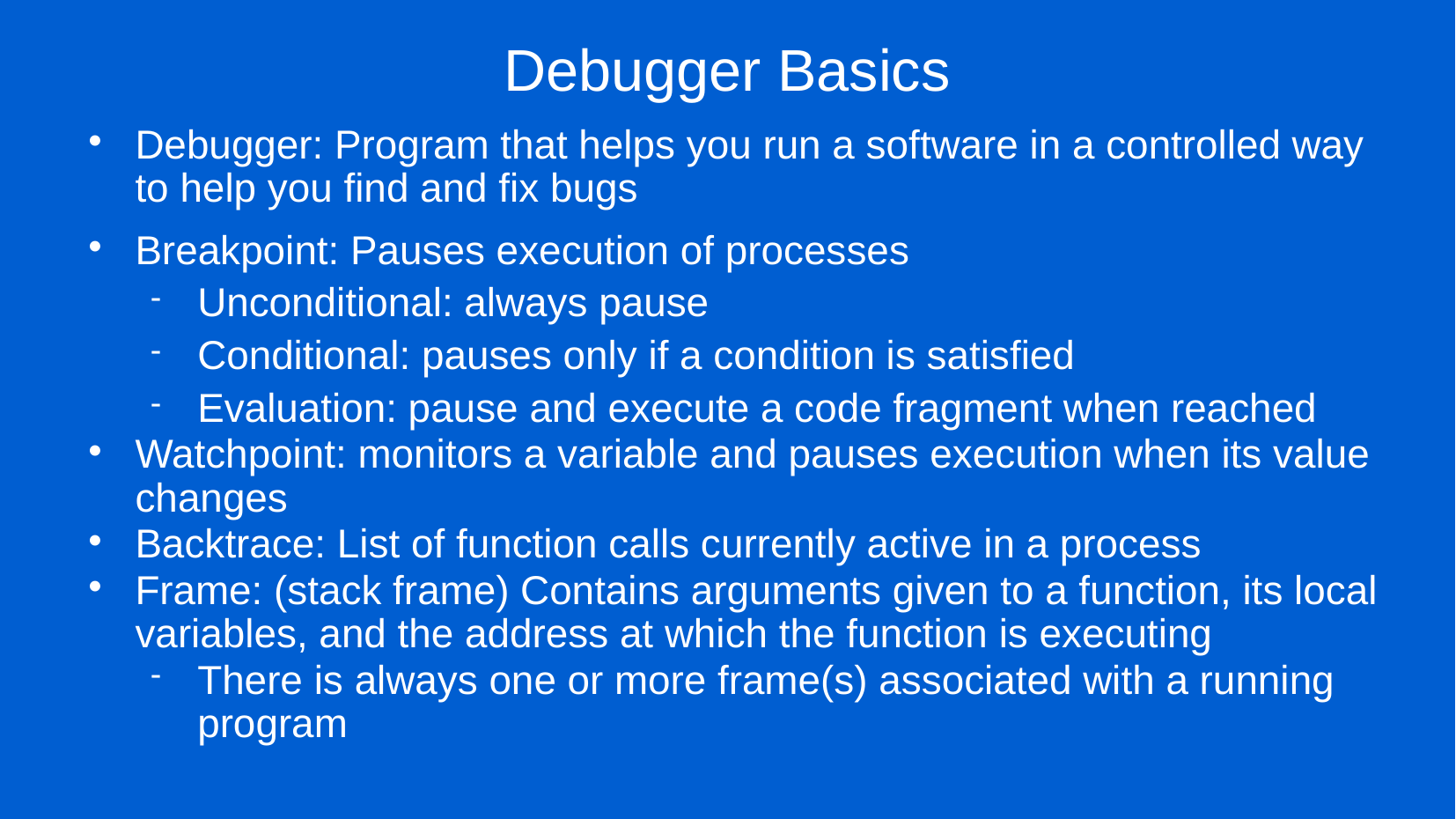

# Debugger Basics
Debugger: Program that helps you run a software in a controlled way to help you find and fix bugs
Breakpoint: Pauses execution of processes
Unconditional: always pause
Conditional: pauses only if a condition is satisfied
Evaluation: pause and execute a code fragment when reached
Watchpoint: monitors a variable and pauses execution when its value changes
Backtrace: List of function calls currently active in a process
Frame: (stack frame) Contains arguments given to a function, its local variables, and the address at which the function is executing
There is always one or more frame(s) associated with a running program